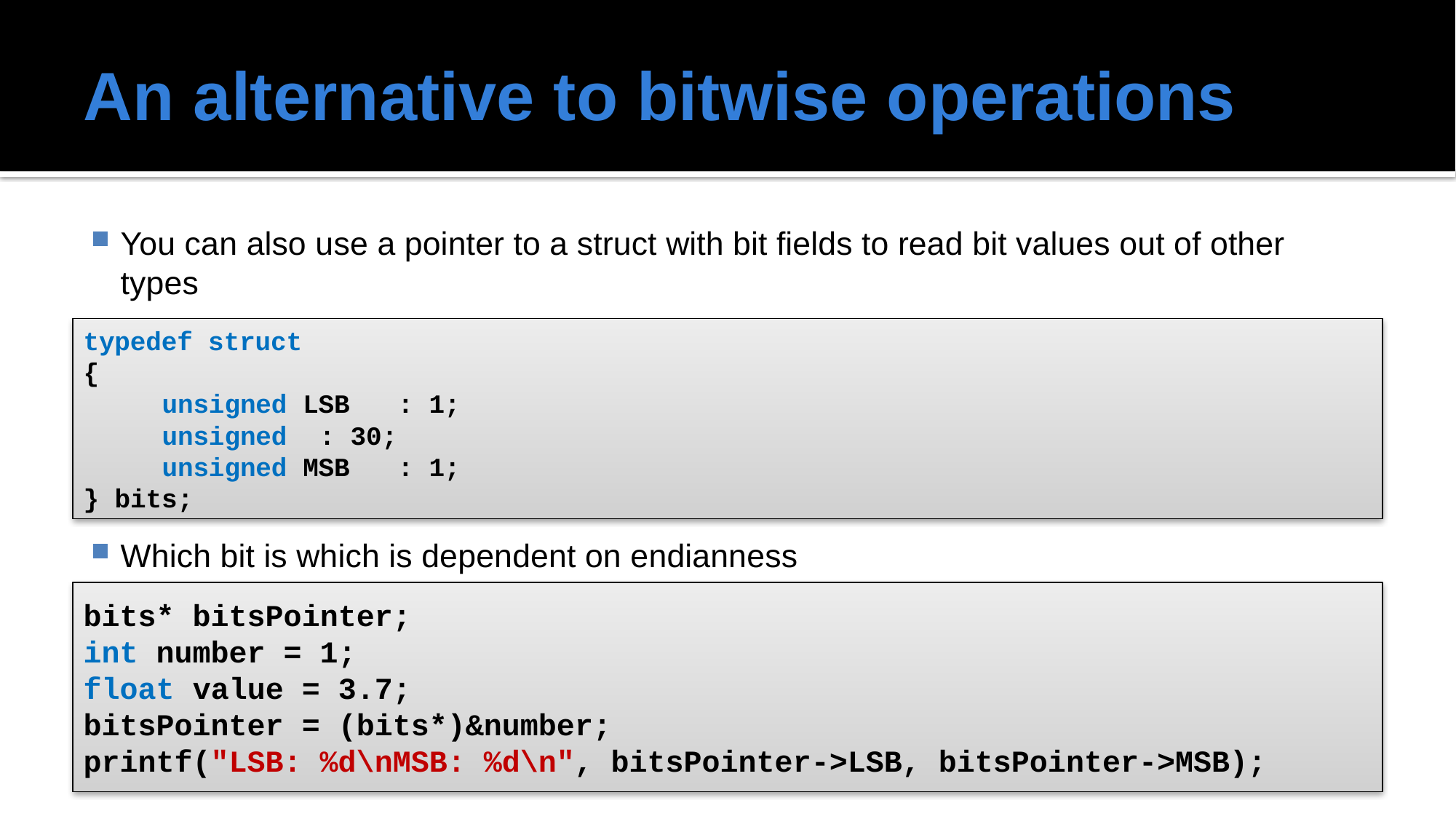

# An alternative to bitwise operations
You can also use a pointer to a struct with bit fields to read bit values out of other types

Which bit is which is dependent on endianness

typedef struct
{
	unsigned LSB 	: 1;
	unsigned 		: 30;
	unsigned MSB 	: 1;
} bits;
bits* bitsPointer;
int number = 1;
float value = 3.7;
bitsPointer = (bits*)&number;
printf("LSB: %d\nMSB: %d\n", bitsPointer->LSB, bitsPointer->MSB);